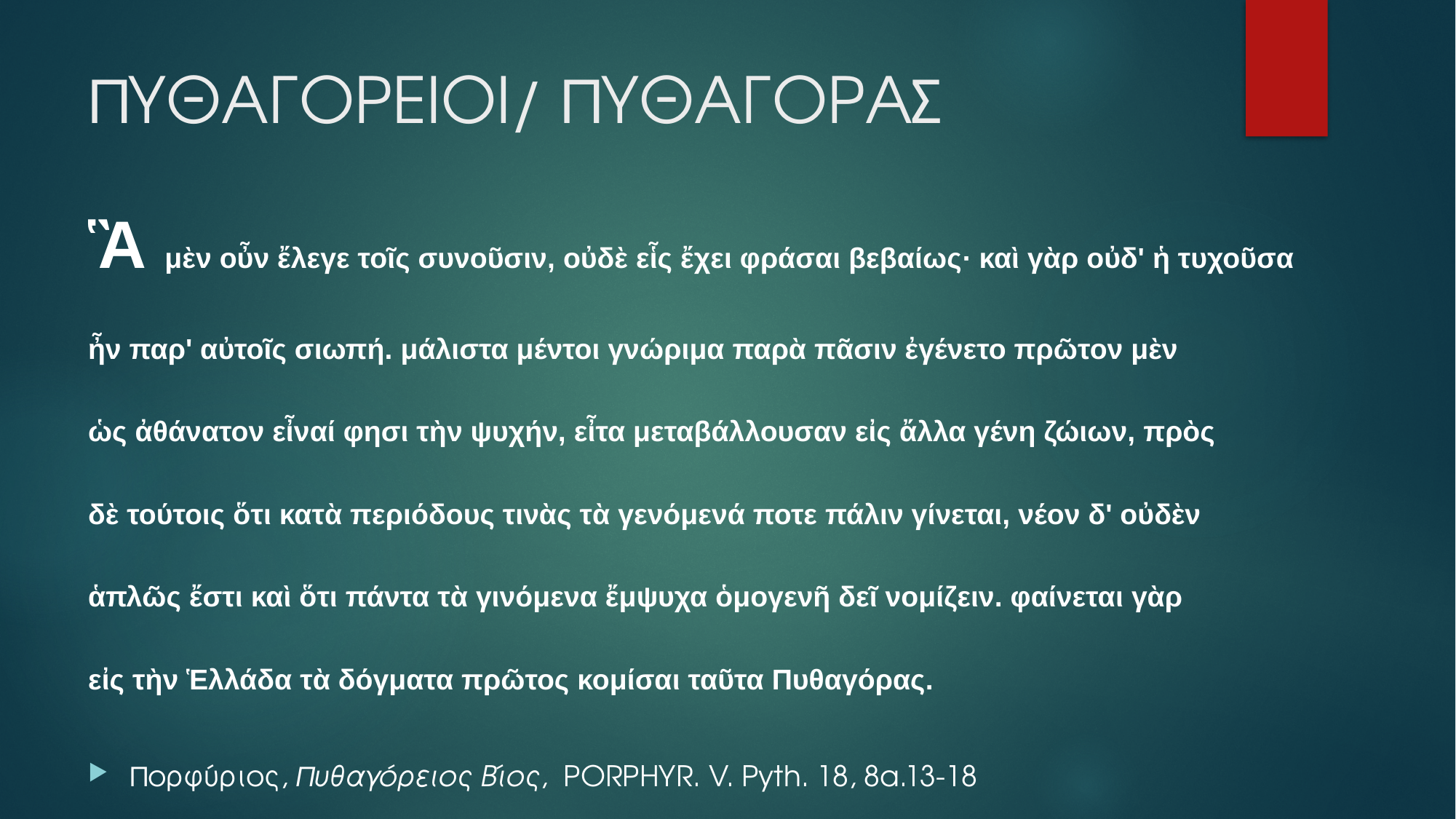

# ΠΥΘΑΓΟΡΕΙΟΙ/ ΠΥΘΑΓΟΡΑΣ

Ἃ μὲν οὖν ἔλεγε τοῖς συνοῦσιν, οὐδὲ εἷς ἔχει φράσαι βεβαίως· καὶ γὰρ οὐδ' ἡ τυχοῦσα
ἦν παρ' αὐτοῖς σιωπή. μάλιστα μέντοι γνώριμα παρὰ πᾶσιν ἐγένετο πρῶτον μὲν
ὡς ἀθάνατον εἶναί φησι τὴν ψυχήν, εἶτα μεταβάλλουσαν εἰς ἄλλα γένη ζώιων, πρὸς
δὲ τούτοις ὅτι κατὰ περιόδους τινὰς τὰ γενόμενά ποτε πάλιν γίνεται, νέον δ' οὐδὲν
ἁπλῶς ἔστι καὶ ὅτι πάντα τὰ γινόμενα ἔμψυχα ὁμογενῆ δεῖ νομίζειν. φαίνεται γὰρ
εἰς τὴν Ἑλλάδα τὰ δόγματα πρῶτος κομίσαι ταῦτα Πυθαγόρας.

Πορφύριος, Πυθαγόρειος Βίος,  PORPHYR. V. Pyth. 18, 8a.13-18